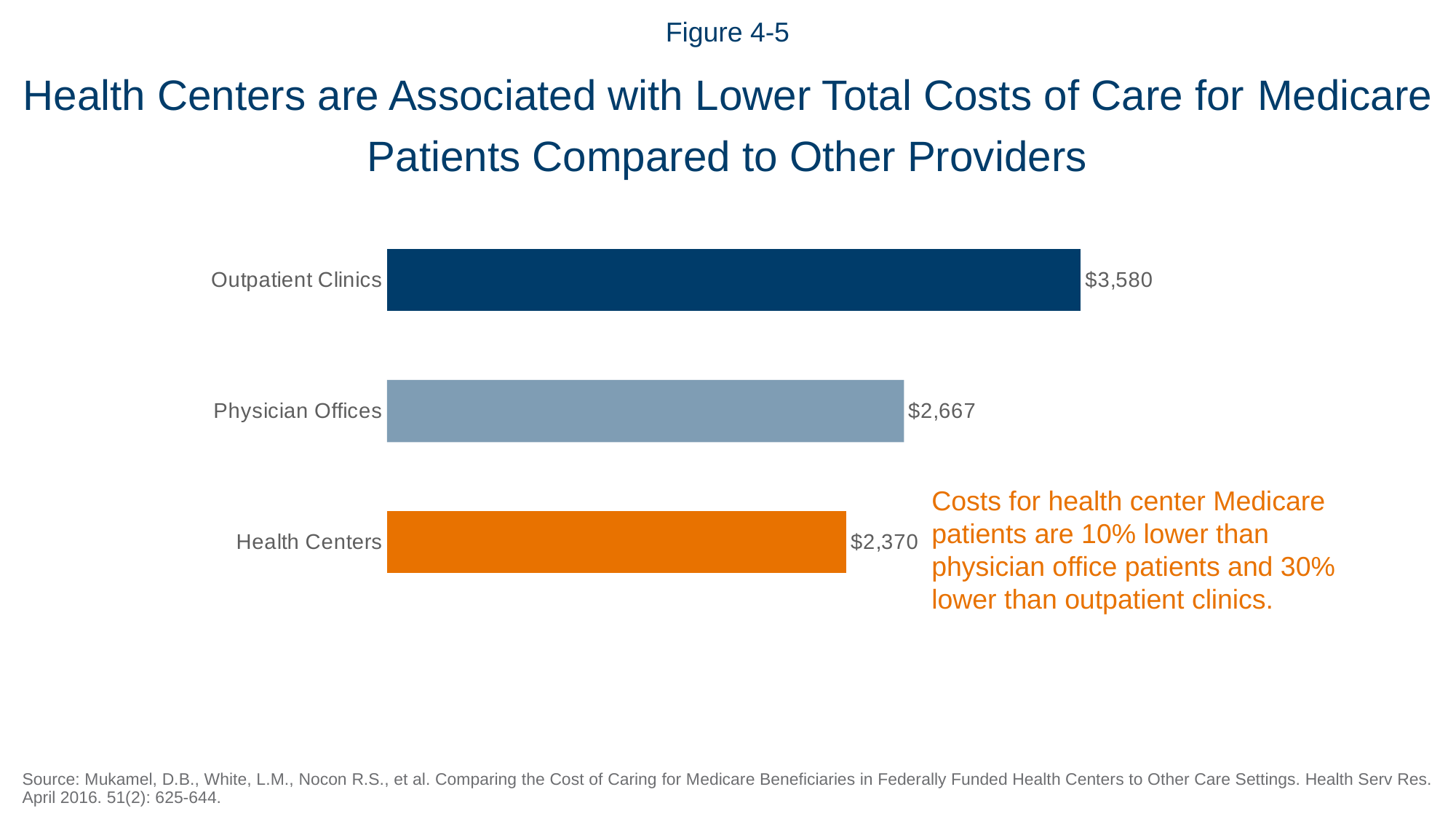

Figure 4-5
Health Centers are Associated with Lower Total Costs of Care for Medicare
Patients Compared to Other Providers

### Chart

| Category | Total Cost of Care per Medicare Patient |
|---|---|
| Health Centers | 2370.0 |
| Physician Offices | 2667.0 |
| Outpatient Clinics | 3580.0 |
Costs for health center Medicare patients are 10% lower than physician office patients and 30% lower than outpatient clinics.
Source: Mukamel, D.B., White, L.M., Nocon R.S., et al. Comparing the Cost of Caring for Medicare Beneficiaries in Federally Funded Health Centers to Other Care Settings. Health Serv Res. April 2016. 51(2): 625-644.